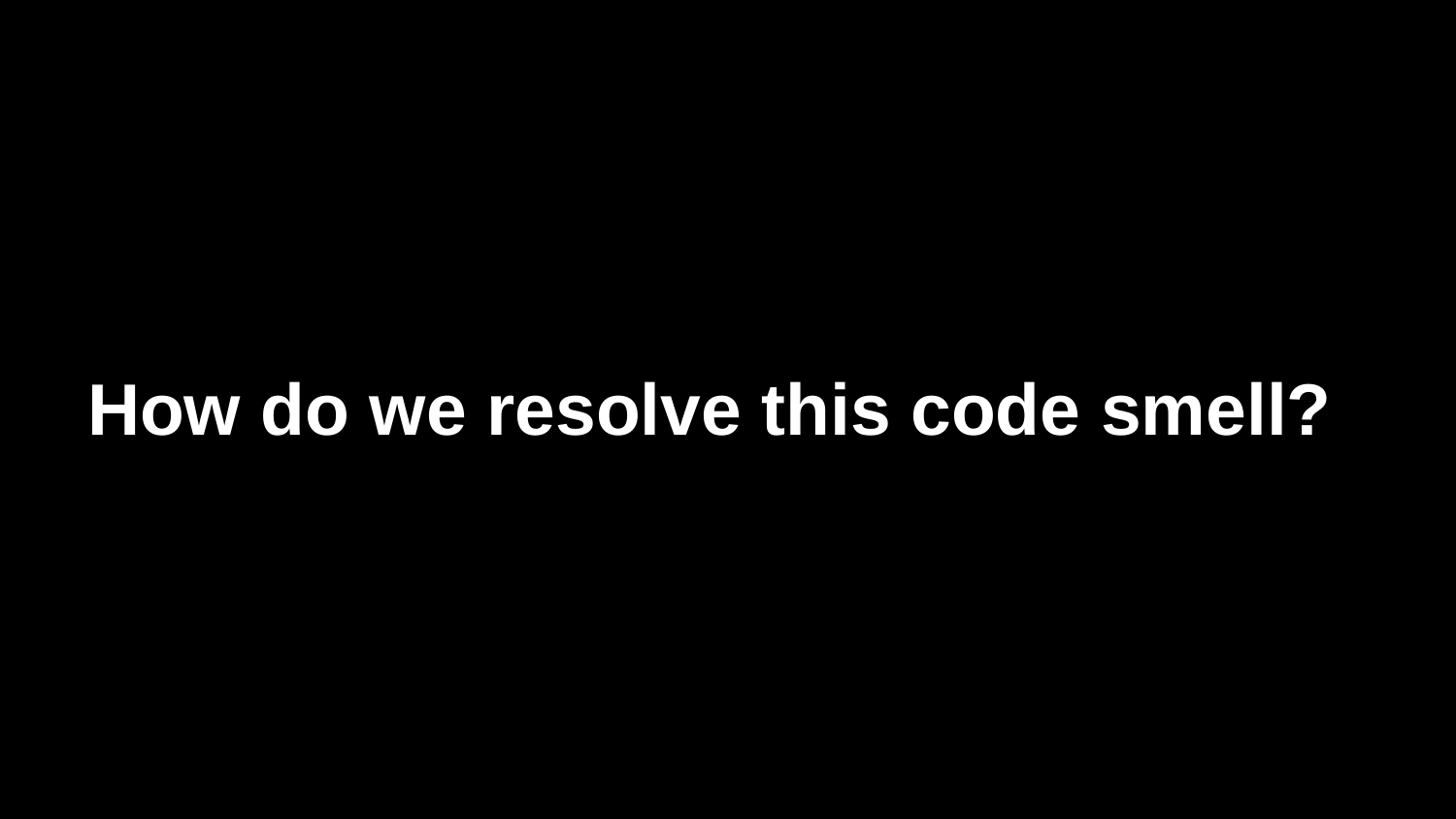

# How do we resolve this code smell?